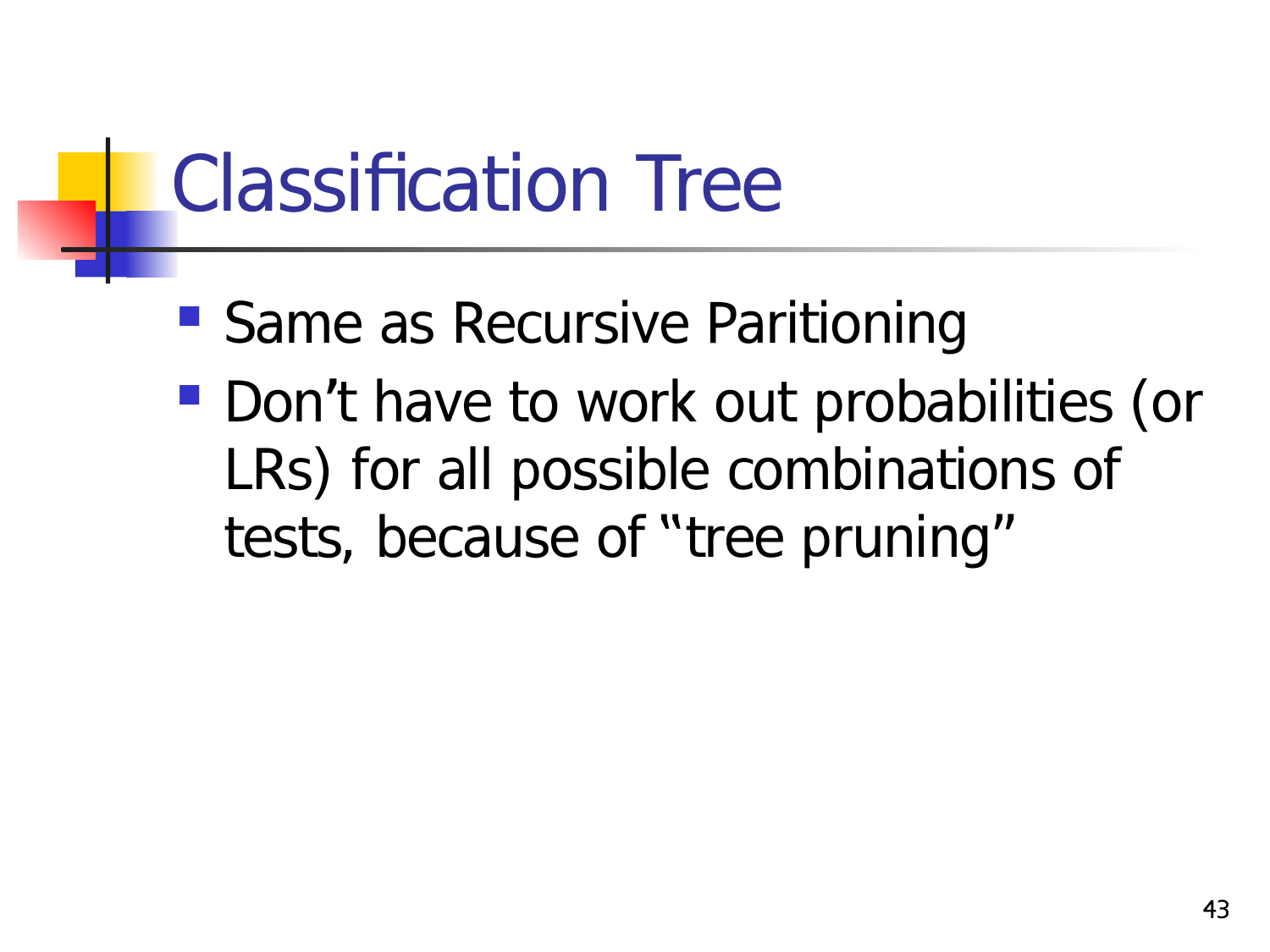

# Classification Tree
Same as Recursive Paritioning
Don’t have to work out probabilities (or LRs) for all possible combinations of tests, because of “tree pruning”
43